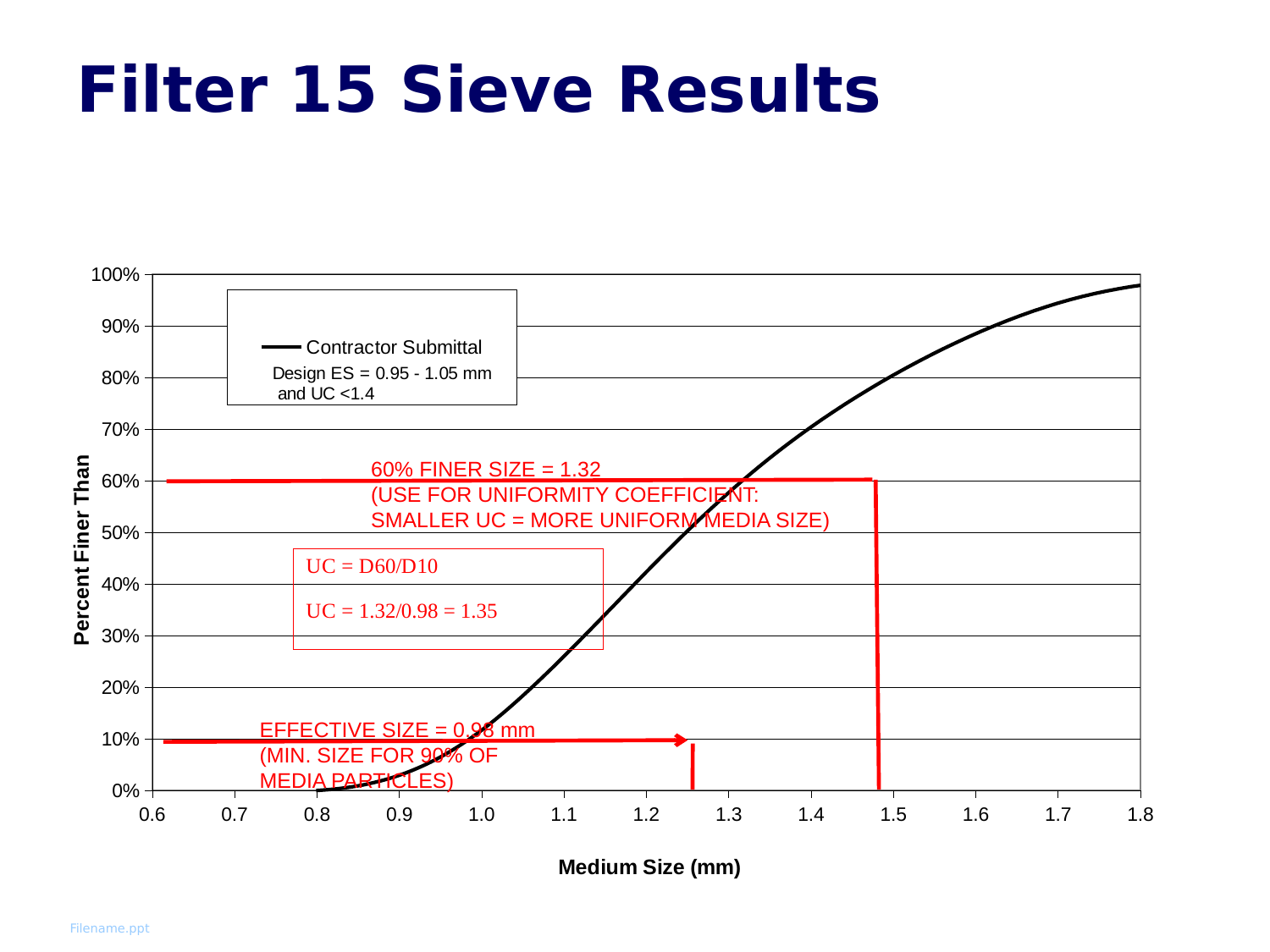

# Filter 15 Sieve Results

### Chart

| Category |  |
|---|---|
60% FINER SIZE = 1.32
(USE FOR UNIFORMITY COEFFICIENT:
SMALLER UC = MORE UNIFORM MEDIA SIZE)
EFFECTIVE SIZE = 0.98 mm
(MIN. SIZE FOR 90% OF
MEDIA PARTICLES)